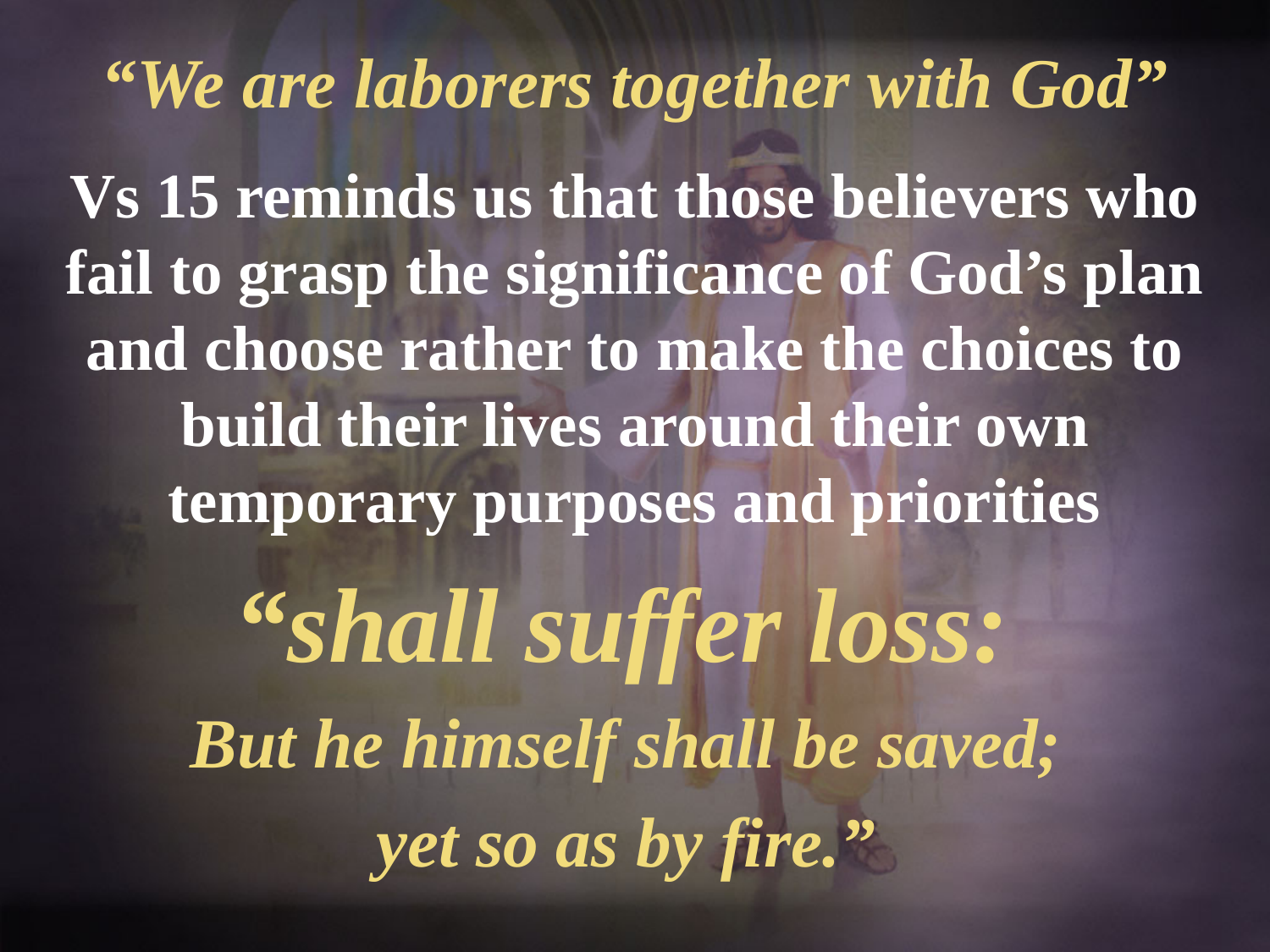

# “We are laborers together with God”
Vs 15 reminds us that those believers who fail to grasp the significance of God’s plan and choose rather to make the choices to build their lives around their own temporary purposes and priorities
“shall suffer loss:
But he himself shall be saved;
yet so as by fire.”